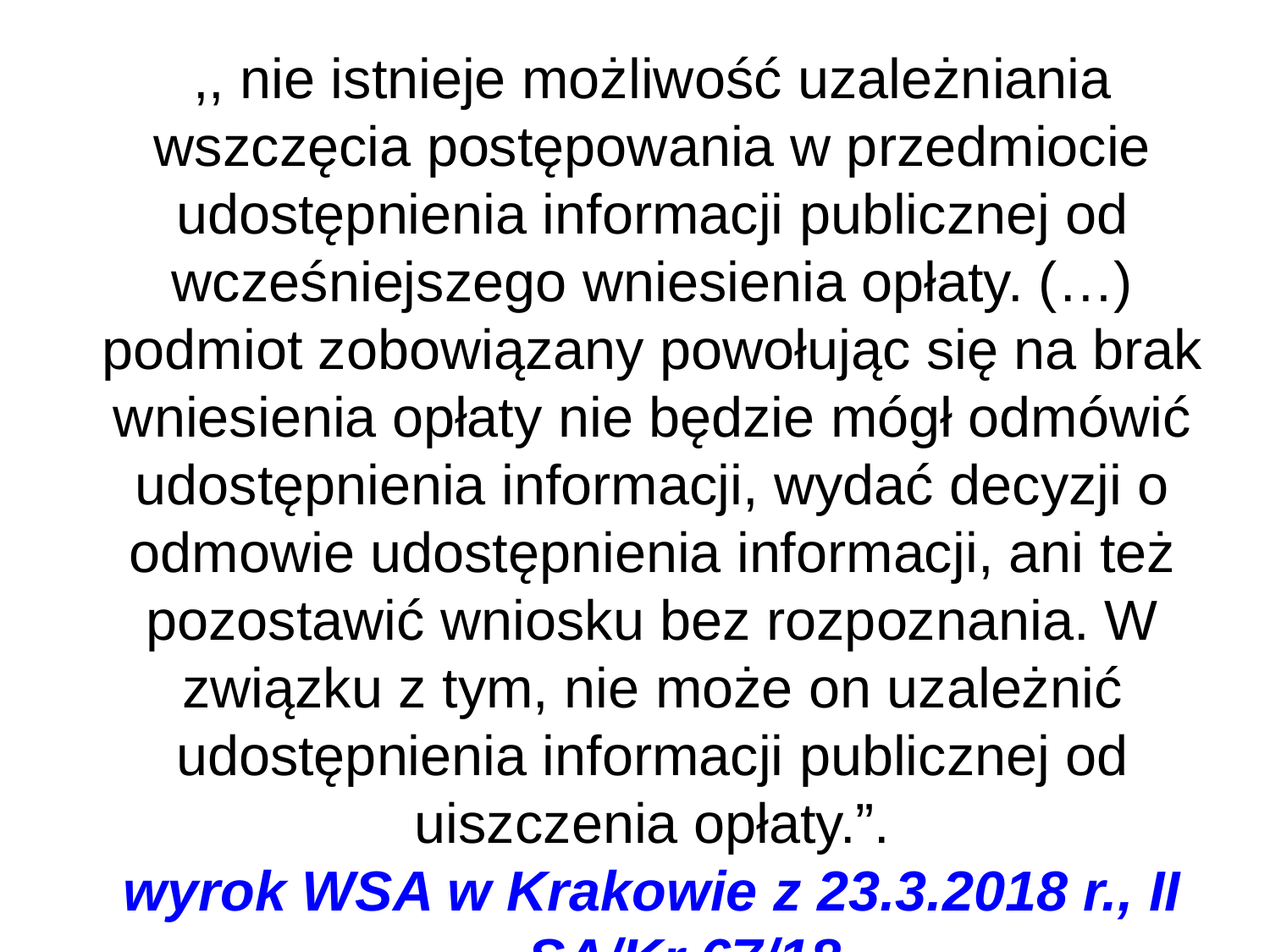

,, nie istnieje możliwość uzależniania wszczęcia postępowania w przedmiocie udostępnienia informacji publicznej od wcześniejszego wniesienia opłaty. (…) podmiot zobowiązany powołując się na brak wniesienia opłaty nie będzie mógł odmówić udostępnienia informacji, wydać decyzji o odmowie udostępnienia informacji, ani też pozostawić wniosku bez rozpoznania. W związku z tym, nie może on uzależnić udostępnienia informacji publicznej od uiszczenia opłaty.”.
wyrok WSA w Krakowie z 23.3.2018 r., II SA/Kr 67/18

autor adw. dr hab. Piotr Sitniewski www.jawnosc.pl
54